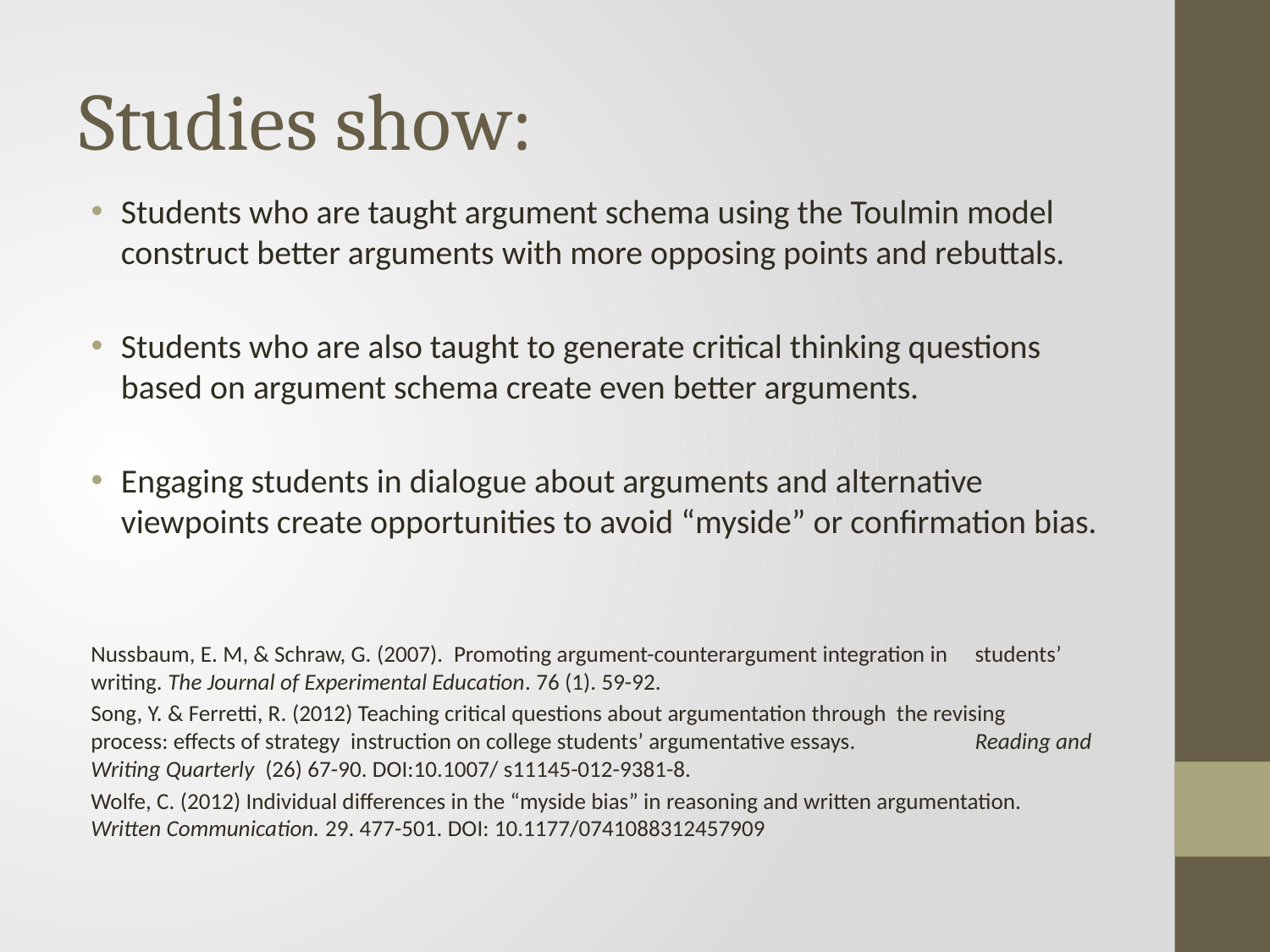

# Studies show:
Students who are taught argument schema using the Toulmin model construct better arguments with more opposing points and rebuttals.

Students who are also taught to generate critical thinking questions based on argument schema create even better arguments.

Engaging students in dialogue about arguments and alternative viewpoints create opportunities to avoid “myside” or confirmation bias.

Nussbaum, E. M, & Schraw, G. (2007).  Promoting argument-counterargument integration in 	students’ writing. The Journal of Experimental Education. 76 (1). 59-92.
Song, Y. & Ferretti, R. (2012) Teaching critical questions about argumentation through  the revising 			process: effects of strategy  instruction on college students’ argumentative essays.  	Reading and Writing Quarterly  (26) 67-90. DOI:10.1007/ s11145-012-9381-8.
Wolfe, C. (2012) Individual differences in the “myside bias” in reasoning and written argumentation. 	Written Communication. 29. 477-501. DOI: 10.1177/0741088312457909